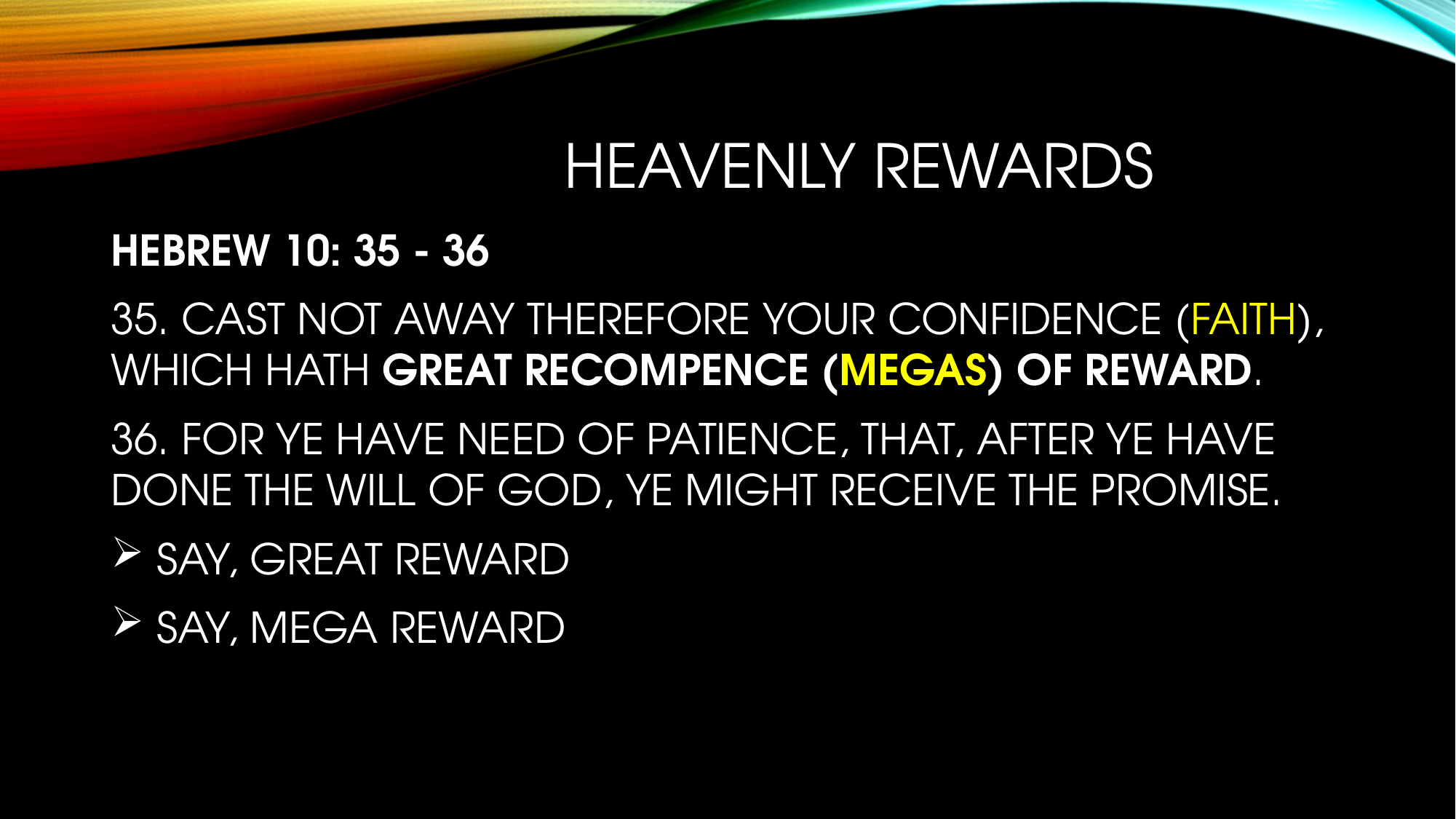

# Heavenly REWARDS
HEBREW 10: 35 - 36

35. CAST NOT AWAY THEREFORE YOUR CONFIDENCE (FAITH), WHICH HATH GREAT RECOMPENCE (MEGAS) OF REWARD.

36. FOR YE HAVE NEED OF PATIENCE, THAT, AFTER YE HAVE DONE THE WILL OF GOD, YE MIGHT RECEIVE THE PROMISE.

 SAY, GREAT REWARD

 SAY, MEGA REWARD